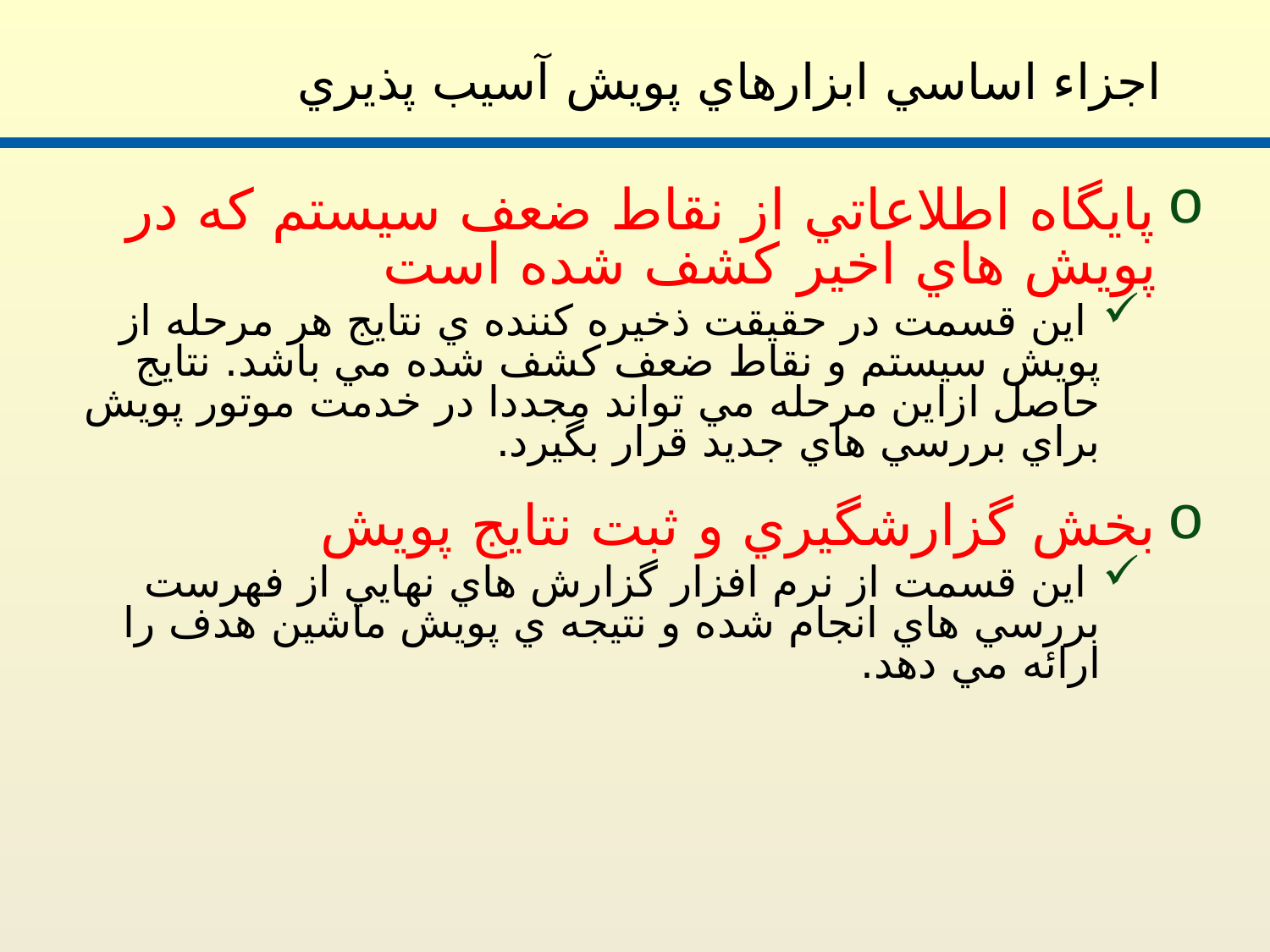

# اجزاء اساسي ابزارهاي پويش آسيب پذيري
پايگاه اطلاعاتي از نقاط ضعف سيستم که در پويش هاي اخير کشف شده است
 اين قسمت در حقيقت ذخيره کننده ي نتايج هر مرحله از پويش سيستم و نقاط ضعف کشف شده مي باشد. نتايج حاصل ازاين مرحله مي تواند مجددا در خدمت موتور پويش براي بررسي هاي جديد قرار بگيرد.
بخش گزارشگيري و ثبت نتايج پويش
 اين قسمت از نرم افزار گزارش هاي نهايي از فهرست بررسي هاي انجام شده و نتيجه ي پويش ماشين هدف را ارائه مي دهد.